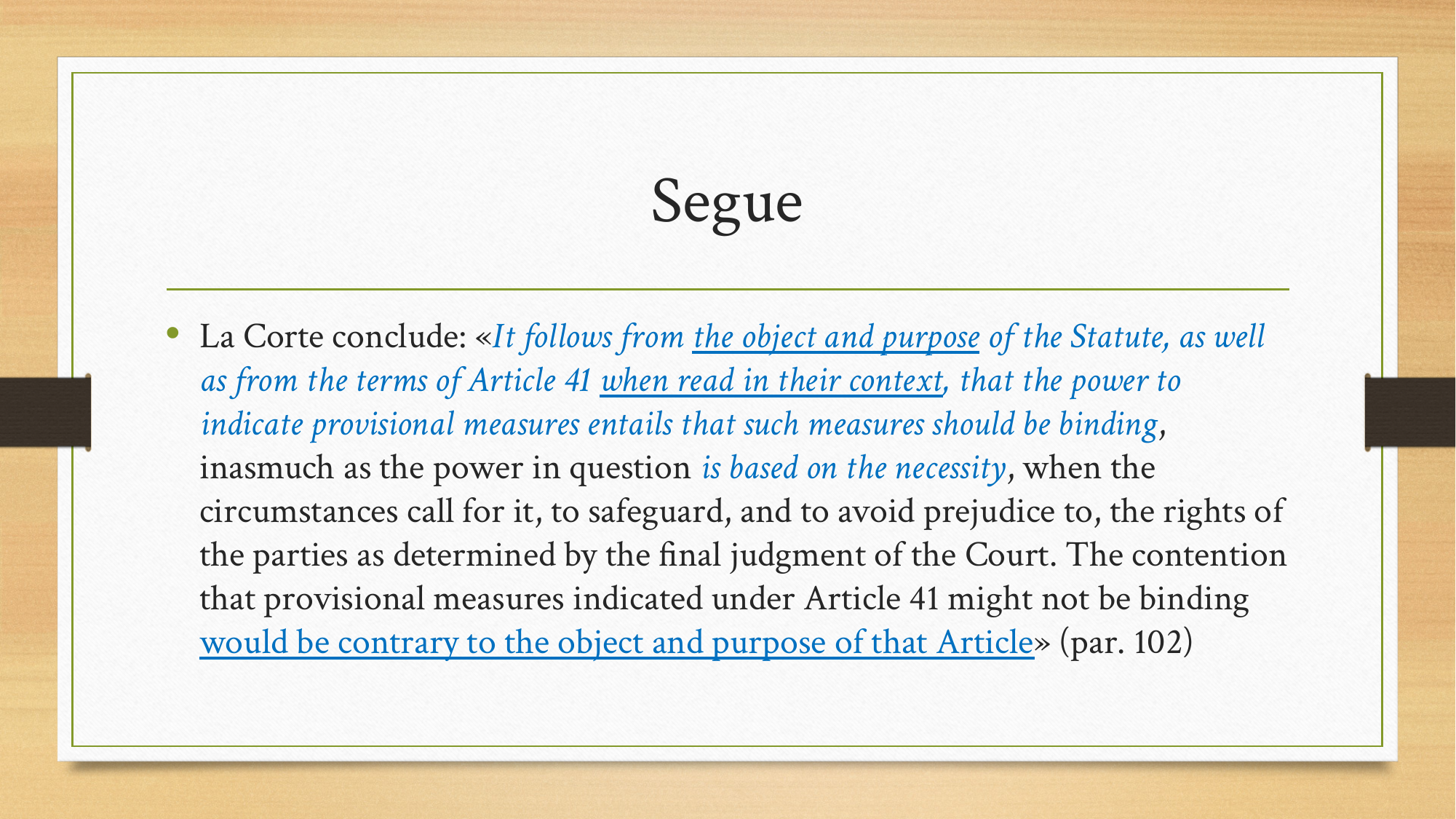

# Segue
La Corte conclude: «It follows from the object and purpose of the Statute, as well as from the terms of Article 41 when read in their context, that the power to indicate provisional measures entails that such measures should be binding, inasmuch as the power in question is based on the necessity, when the circumstances call for it, to safeguard, and to avoid prejudice to, the rights of the parties as determined by the final judgment of the Court. The contention that provisional measures indicated under Article 41 might not be binding would be contrary to the object and purpose of that Article» (par. 102)